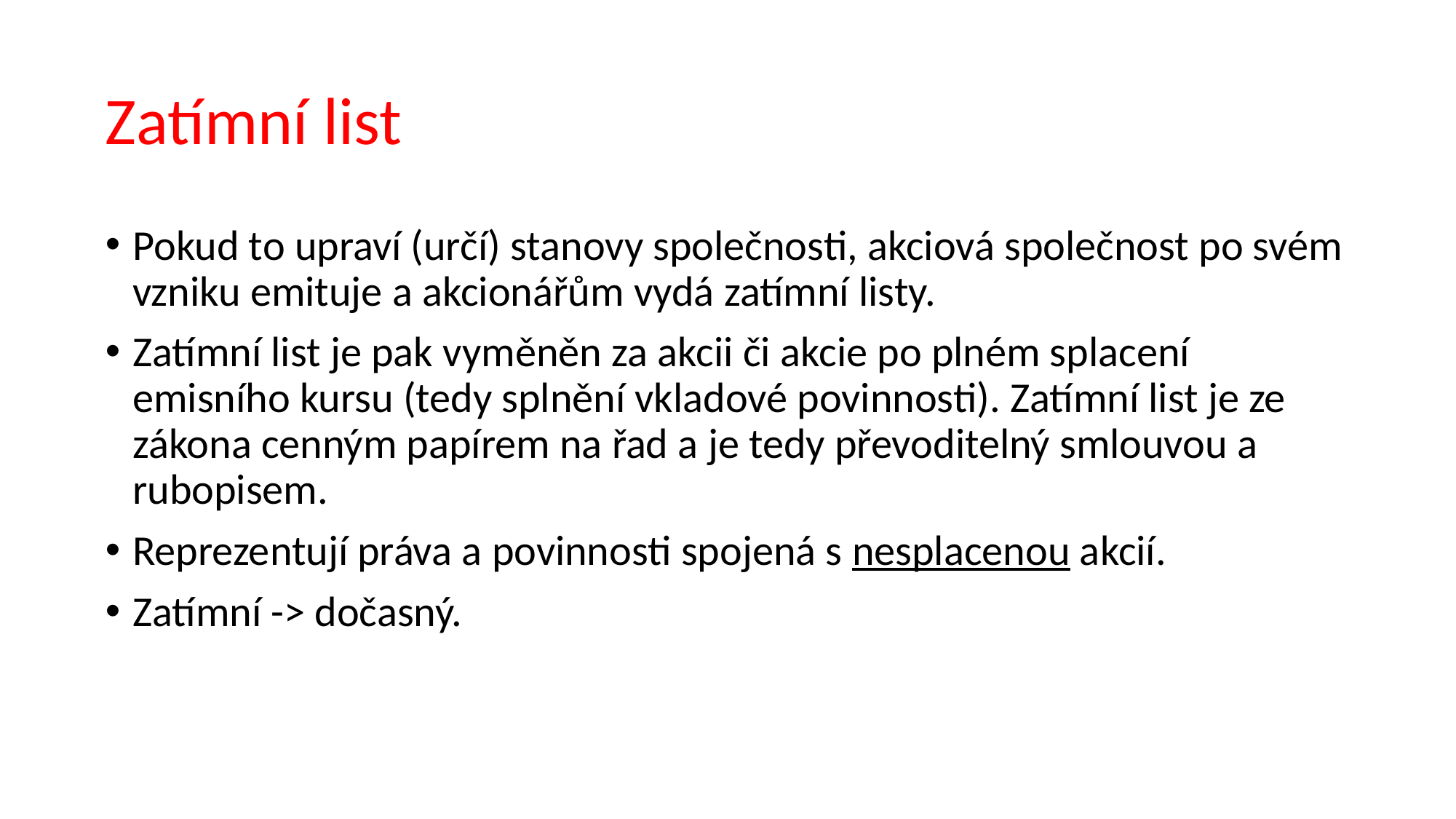

21
# Zatímní list
Pokud to upraví (určí) stanovy společnosti, akciová společnost po svém vzniku emituje a akcionářům vydá zatímní listy.
Zatímní list je pak vyměněn za akcii či akcie po plném splacení emisního kursu (tedy splnění vkladové povinnosti). Zatímní list je ze zákona cenným papírem na řad a je tedy převoditelný smlouvou a rubopisem.
Reprezentují práva a povinnosti spojená s nesplacenou akcií.
Zatímní -> dočasný.